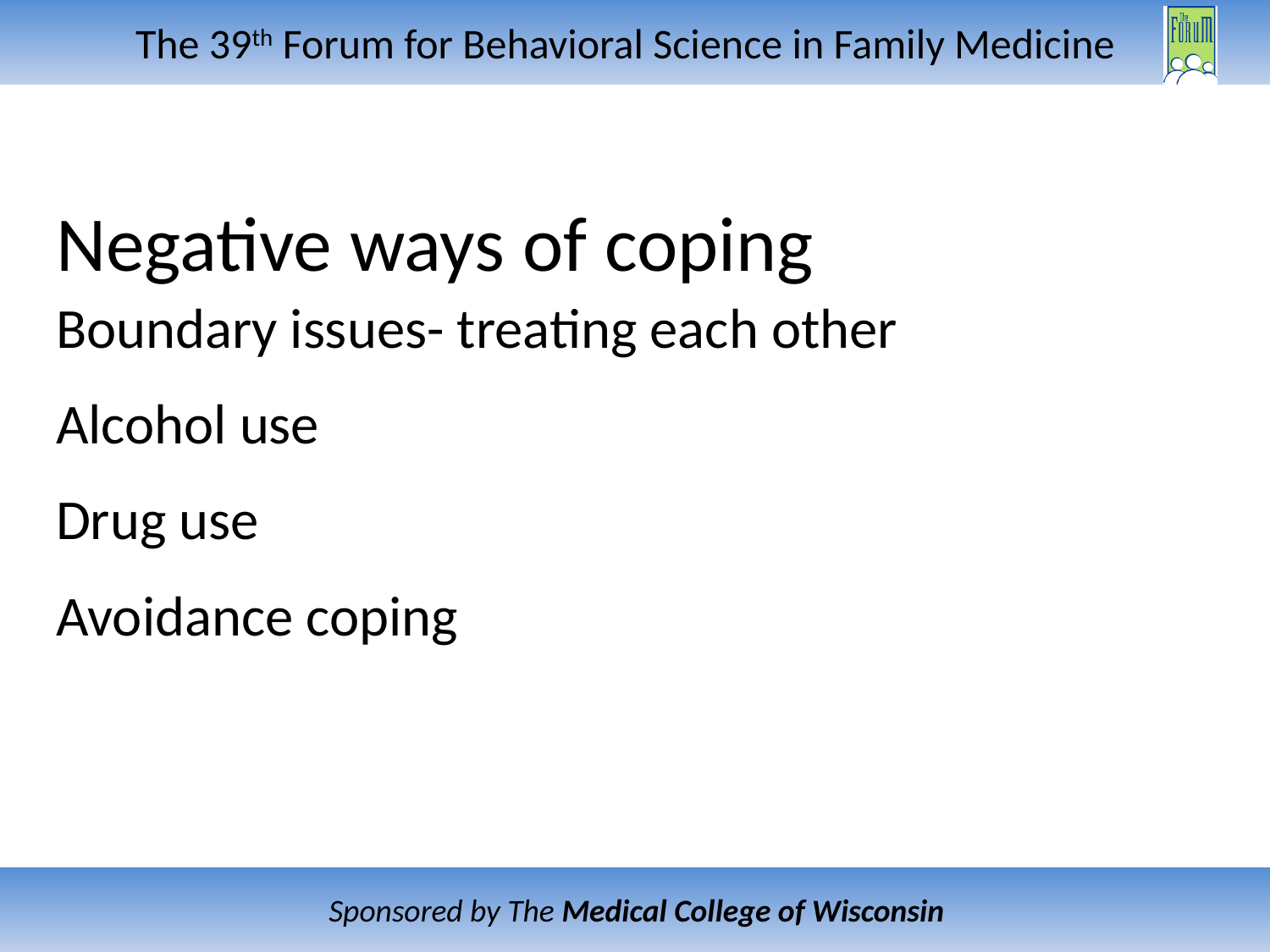

# Negative ways of coping
Boundary issues- treating each other
Alcohol use
Drug use
Avoidance coping